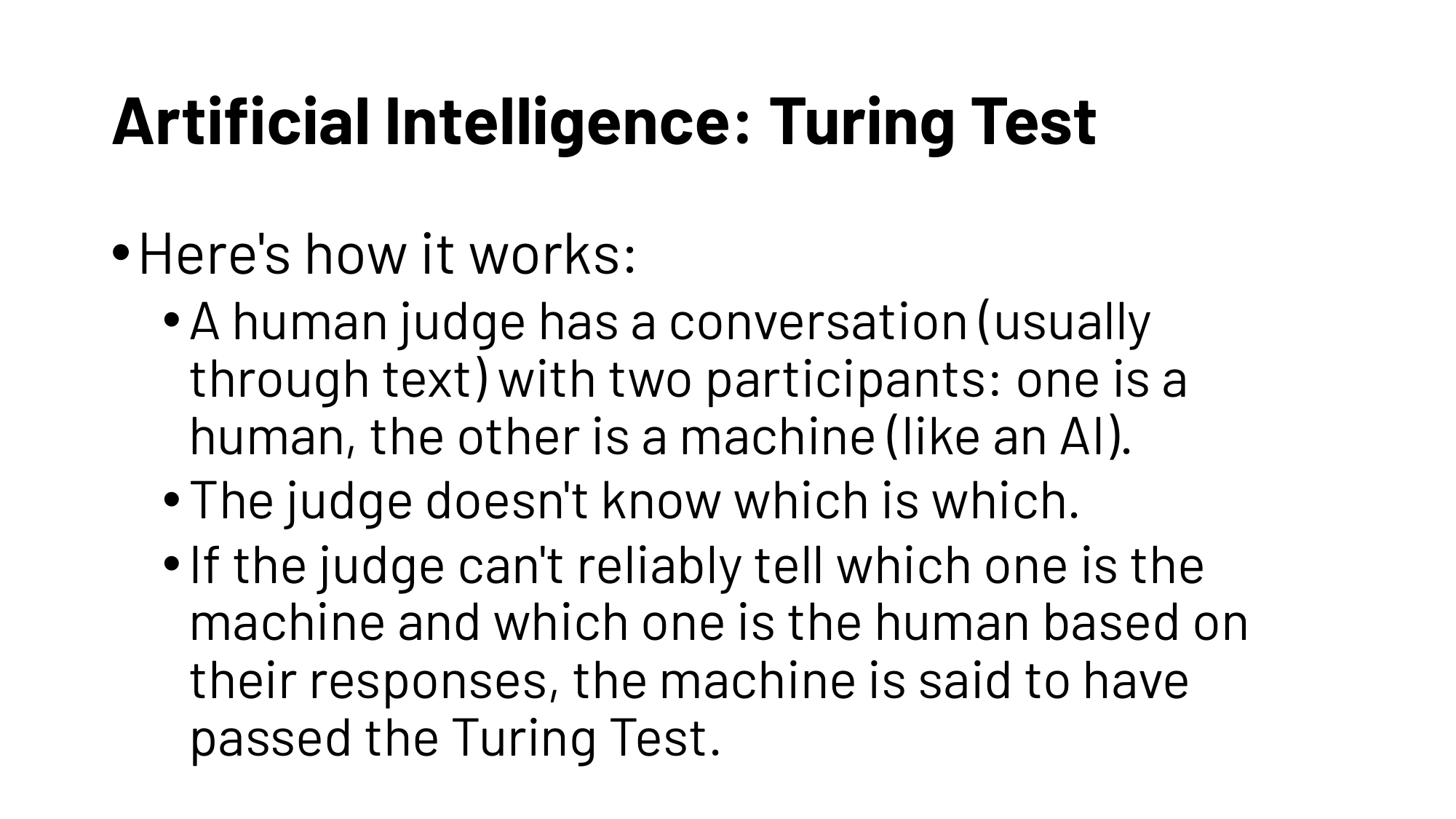

# Artificial Intelligence: Turing Test
Here's how it works:
A human judge has a conversation (usually through text) with two participants: one is a human, the other is a machine (like an AI).
The judge doesn't know which is which.
If the judge can't reliably tell which one is the machine and which one is the human based on their responses, the machine is said to have passed the Turing Test.